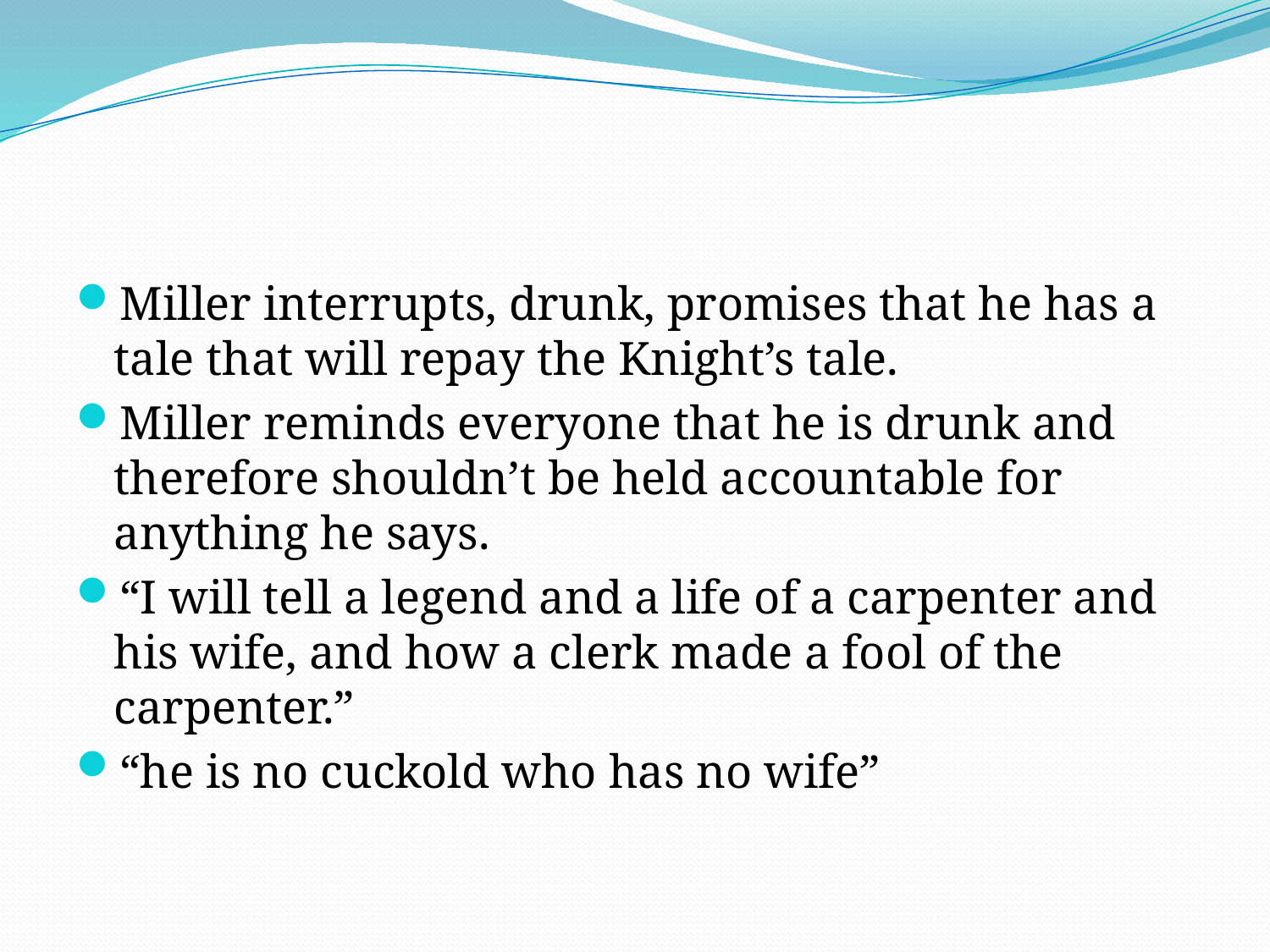

#
Miller interrupts, drunk, promises that he has a tale that will repay the Knight’s tale.
Miller reminds everyone that he is drunk and therefore shouldn’t be held accountable for anything he says.
“I will tell a legend and a life of a carpenter and his wife, and how a clerk made a fool of the carpenter.”
“he is no cuckold who has no wife”